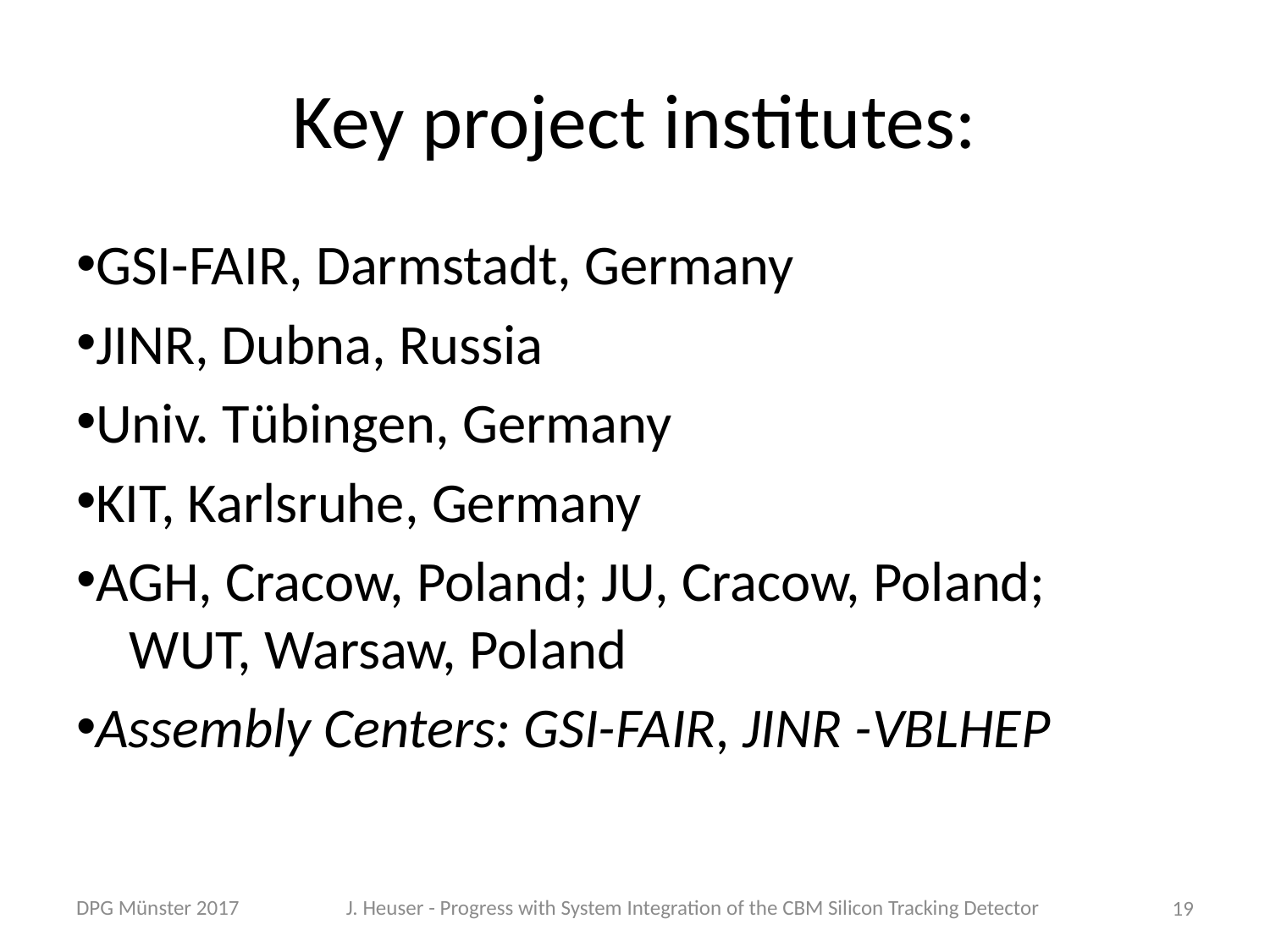

# Key project institutes:
GSI-FAIR, Darmstadt, Germany
JINR, Dubna, Russia
Univ. Tübingen, Germany
KIT, Karlsruhe, Germany
AGH, Cracow, Poland; JU, Cracow, Poland;
   WUT, Warsaw, Poland
Assembly Centers: GSI-FAIR, JINR -VBLHEP
19
DPG Münster 2017
J. Heuser - Progress with System Integration of the CBM Silicon Tracking Detector